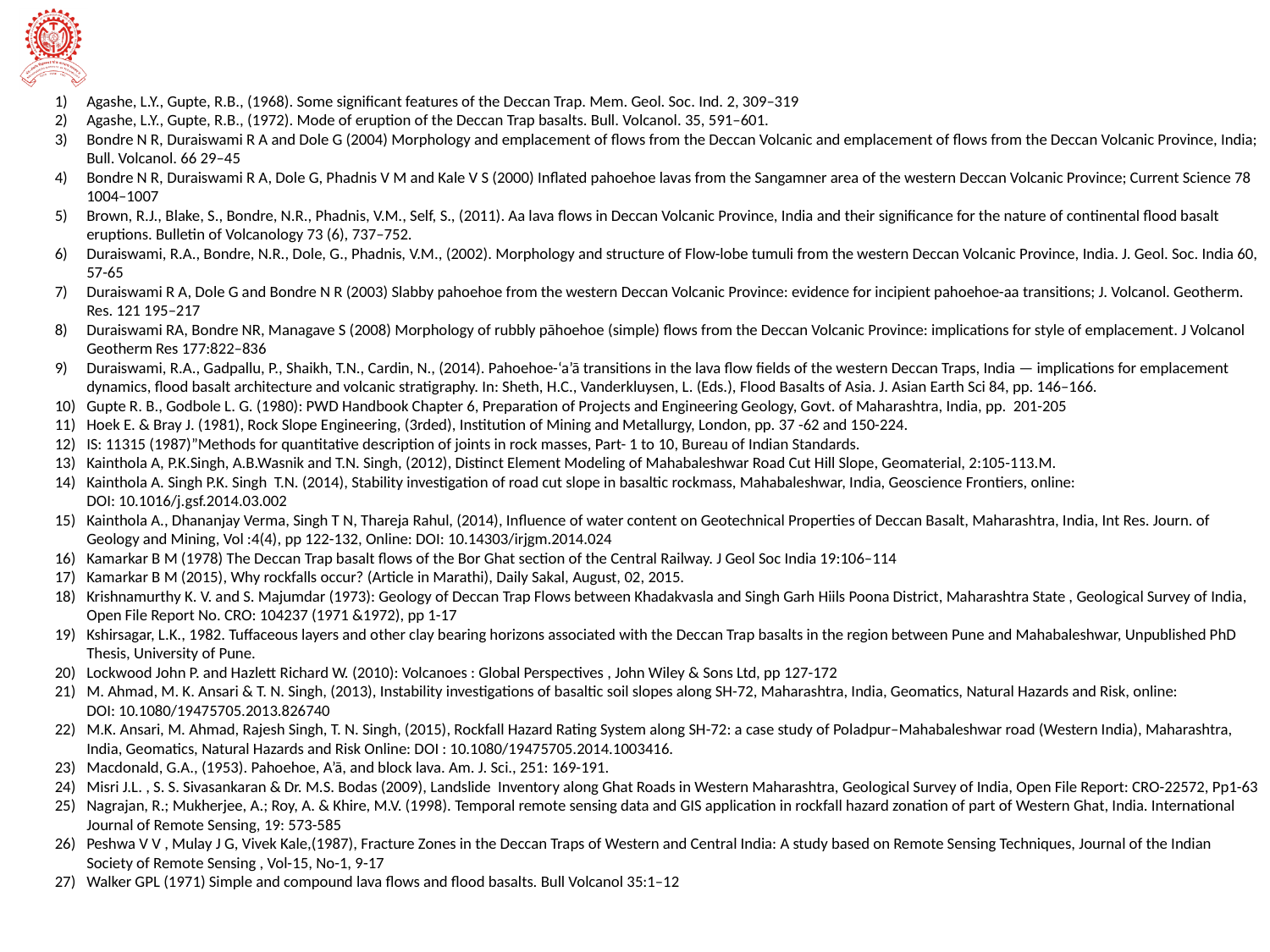

Agashe, L.Y., Gupte, R.B., (1968). Some significant features of the Deccan Trap. Mem. Geol. Soc. Ind. 2, 309–319
Agashe, L.Y., Gupte, R.B., (1972). Mode of eruption of the Deccan Trap basalts. Bull. Volcanol. 35, 591–601.
Bondre N R, Duraiswami R A and Dole G (2004) Morphology and emplacement of flows from the Deccan Volcanic and emplacement of flows from the Deccan Volcanic Province, India; Bull. Volcanol. 66 29–45
Bondre N R, Duraiswami R A, Dole G, Phadnis V M and Kale V S (2000) Inflated pahoehoe lavas from the Sangamner area of the western Deccan Volcanic Province; Current Science 78 1004–1007
Brown, R.J., Blake, S., Bondre, N.R., Phadnis, V.M., Self, S., (2011). Aa lava flows in Deccan Volcanic Province, India and their significance for the nature of continental flood basalt eruptions. Bulletin of Volcanology 73 (6), 737–752.
Duraiswami, R.A., Bondre, N.R., Dole, G., Phadnis, V.M., (2002). Morphology and structure of Flow-lobe tumuli from the western Deccan Volcanic Province, India. J. Geol. Soc. India 60, 57-65
Duraiswami R A, Dole G and Bondre N R (2003) Slabby pahoehoe from the western Deccan Volcanic Province: evidence for incipient pahoehoe-aa transitions; J. Volcanol. Geotherm. Res. 121 195–217
Duraiswami RA, Bondre NR, Managave S (2008) Morphology of rubbly pāhoehoe (simple) flows from the Deccan Volcanic Province: implications for style of emplacement. J Volcanol Geotherm Res 177:822–836
Duraiswami, R.A., Gadpallu, P., Shaikh, T.N., Cardin, N., (2014). Pahoehoe-‘a’ā transitions in the lava flow fields of the western Deccan Traps, India — implications for emplacement dynamics, flood basalt architecture and volcanic stratigraphy. In: Sheth, H.C., Vanderkluysen, L. (Eds.), Flood Basalts of Asia. J. Asian Earth Sci 84, pp. 146–166.
Gupte R. B., Godbole L. G. (1980): PWD Handbook Chapter 6, Preparation of Projects and Engineering Geology, Govt. of Maharashtra, India, pp.  201-205
Hoek E. & Bray J. (1981), Rock Slope Engineering, (3rded), Institution of Mining and Metallurgy, London, pp. 37 -62 and 150-224.
IS: 11315 (1987)”Methods for quantitative description of joints in rock masses, Part- 1 to 10, Bureau of Indian Standards.
Kainthola A, P.K.Singh, A.B.Wasnik and T.N. Singh, (2012), Distinct Element Modeling of Mahabaleshwar Road Cut Hill Slope, Geomaterial, 2:105-113.M.
Kainthola A. Singh P.K. Singh  T.N. (2014), Stability investigation of road cut slope in basaltic rockmass, Mahabaleshwar, India, Geoscience Frontiers, online: DOI: 10.1016/j.gsf.2014.03.002
Kainthola A., Dhananjay Verma, Singh T N, Thareja Rahul, (2014), Influence of water content on Geotechnical Properties of Deccan Basalt, Maharashtra, India, Int Res. Journ. of Geology and Mining, Vol :4(4), pp 122-132, Online: DOI: 10.14303/irjgm.2014.024
Kamarkar B M (1978) The Deccan Trap basalt flows of the Bor Ghat section of the Central Railway. J Geol Soc India 19:106–114
Kamarkar B M (2015), Why rockfalls occur? (Article in Marathi), Daily Sakal, August, 02, 2015.
Krishnamurthy K. V. and S. Majumdar (1973): Geology of Deccan Trap Flows between Khadakvasla and Singh Garh Hiils Poona District, Maharashtra State , Geological Survey of India, Open File Report No. CRO: 104237 (1971 &1972), pp 1-17
Kshirsagar, L.K., 1982. Tuffaceous layers and other clay bearing horizons associated with the Deccan Trap basalts in the region between Pune and Mahabaleshwar, Unpublished PhD Thesis, University of Pune.
Lockwood John P. and Hazlett Richard W. (2010): Volcanoes : Global Perspectives , John Wiley & Sons Ltd, pp 127-172
M. Ahmad, M. K. Ansari & T. N. Singh, (2013), Instability investigations of basaltic soil slopes along SH-72, Maharashtra, India, Geomatics, Natural Hazards and Risk, online: DOI: 10.1080/19475705.2013.826740
M.K. Ansari, M. Ahmad, Rajesh Singh, T. N. Singh, (2015), Rockfall Hazard Rating System along SH-72: a case study of Poladpur–Mahabaleshwar road (Western India), Maharashtra, India, Geomatics, Natural Hazards and Risk Online: DOI : 10.1080/19475705.2014.1003416.
Macdonald, G.A., (1953). Pahoehoe, A’ā, and block lava. Am. J. Sci., 251: 169-191.
Misri J.L. , S. S. Sivasankaran & Dr. M.S. Bodas (2009), Landslide  Inventory along Ghat Roads in Western Maharashtra, Geological Survey of India, Open File Report: CRO-22572, Pp1-63
Nagrajan, R.; Mukherjee, A.; Roy, A. & Khire, M.V. (1998). Temporal remote sensing data and GIS application in rockfall hazard zonation of part of Western Ghat, India. International Journal of Remote Sensing, 19: 573-585
Peshwa V V , Mulay J G, Vivek Kale,(1987), Fracture Zones in the Deccan Traps of Western and Central India: A study based on Remote Sensing Techniques, Journal of the Indian Society of Remote Sensing , Vol-15, No-1, 9-17
Walker GPL (1971) Simple and compound lava flows and flood basalts. Bull Volcanol 35:1–12